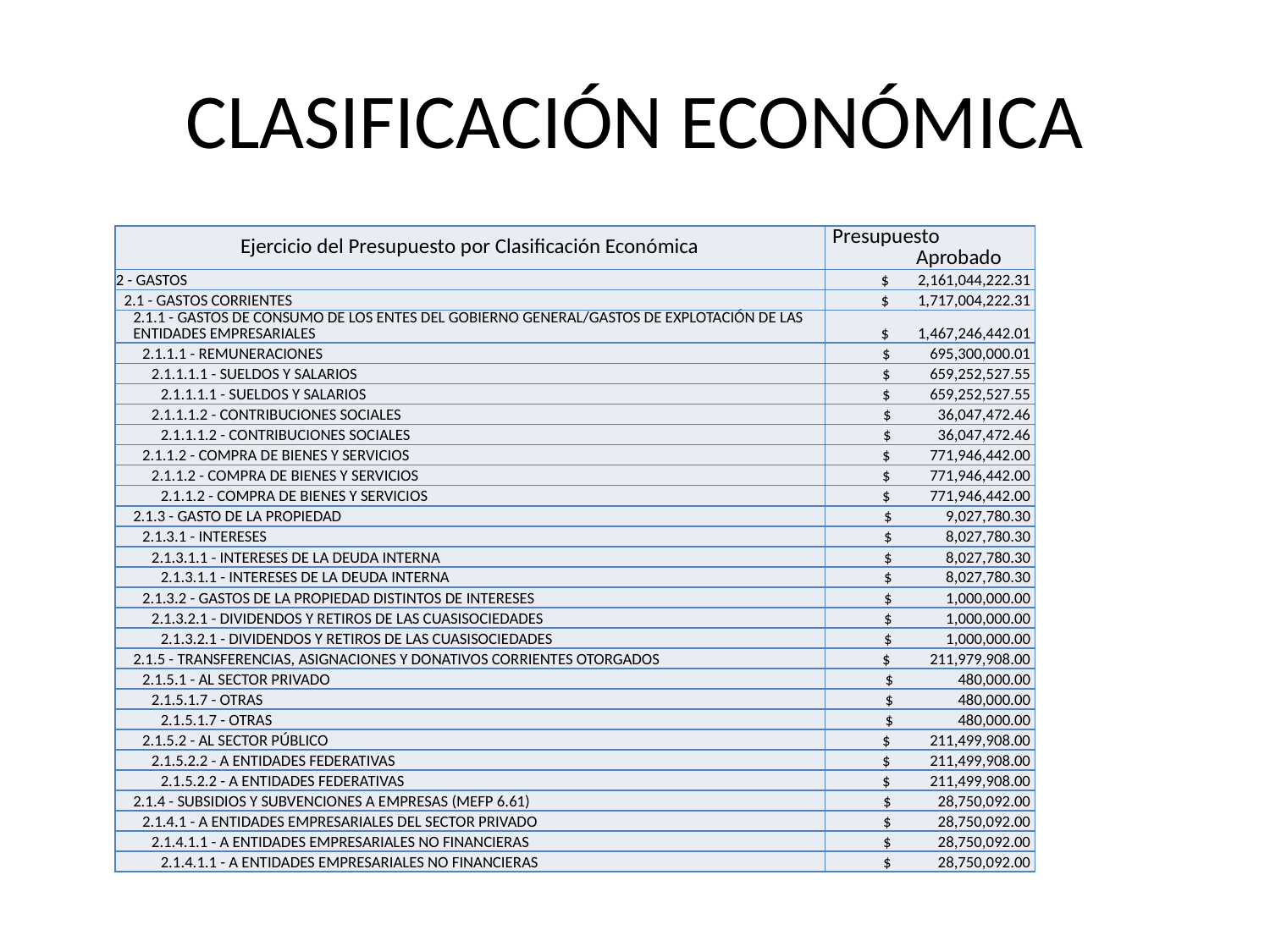

# CLASIFICACIÓN ECONÓMICA

| Ejercicio del Presupuesto por Clasificación Económica | Presupuesto Aprobado |
| --- | --- |
| 2 - GASTOS | $ 2,161,044,222.31 |
| 2.1 - GASTOS CORRIENTES | $ 1,717,004,222.31 |
| 2.1.1 - GASTOS DE CONSUMO DE LOS ENTES DEL GOBIERNO GENERAL/GASTOS DE EXPLOTACIÓN DE LAS ENTIDADES EMPRESARIALES | $ 1,467,246,442.01 |
| 2.1.1.1 - REMUNERACIONES | $ 695,300,000.01 |
| 2.1.1.1.1 - SUELDOS Y SALARIOS | $ 659,252,527.55 |
| 2.1.1.1.1 - SUELDOS Y SALARIOS | $ 659,252,527.55 |
| 2.1.1.1.2 - CONTRIBUCIONES SOCIALES | $ 36,047,472.46 |
| 2.1.1.1.2 - CONTRIBUCIONES SOCIALES | $ 36,047,472.46 |
| 2.1.1.2 - COMPRA DE BIENES Y SERVICIOS | $ 771,946,442.00 |
| 2.1.1.2 - COMPRA DE BIENES Y SERVICIOS | $ 771,946,442.00 |
| 2.1.1.2 - COMPRA DE BIENES Y SERVICIOS | $ 771,946,442.00 |
| 2.1.3 - GASTO DE LA PROPIEDAD | $ 9,027,780.30 |
| 2.1.3.1 - INTERESES | $ 8,027,780.30 |
| 2.1.3.1.1 - INTERESES DE LA DEUDA INTERNA | $ 8,027,780.30 |
| 2.1.3.1.1 - INTERESES DE LA DEUDA INTERNA | $ 8,027,780.30 |
| 2.1.3.2 - GASTOS DE LA PROPIEDAD DISTINTOS DE INTERESES | $ 1,000,000.00 |
| 2.1.3.2.1 - DIVIDENDOS Y RETIROS DE LAS CUASISOCIEDADES | $ 1,000,000.00 |
| 2.1.3.2.1 - DIVIDENDOS Y RETIROS DE LAS CUASISOCIEDADES | $ 1,000,000.00 |
| 2.1.5 - TRANSFERENCIAS, ASIGNACIONES Y DONATIVOS CORRIENTES OTORGADOS | $ 211,979,908.00 |
| 2.1.5.1 - AL SECTOR PRIVADO | $ 480,000.00 |
| 2.1.5.1.7 - OTRAS | $ 480,000.00 |
| 2.1.5.1.7 - OTRAS | $ 480,000.00 |
| 2.1.5.2 - AL SECTOR PÚBLICO | $ 211,499,908.00 |
| 2.1.5.2.2 - A ENTIDADES FEDERATIVAS | $ 211,499,908.00 |
| 2.1.5.2.2 - A ENTIDADES FEDERATIVAS | $ 211,499,908.00 |
| 2.1.4 - SUBSIDIOS Y SUBVENCIONES A EMPRESAS (MEFP 6.61) | $ 28,750,092.00 |
| 2.1.4.1 - A ENTIDADES EMPRESARIALES DEL SECTOR PRIVADO | $ 28,750,092.00 |
| 2.1.4.1.1 - A ENTIDADES EMPRESARIALES NO FINANCIERAS | $ 28,750,092.00 |
| 2.1.4.1.1 - A ENTIDADES EMPRESARIALES NO FINANCIERAS | $ 28,750,092.00 |